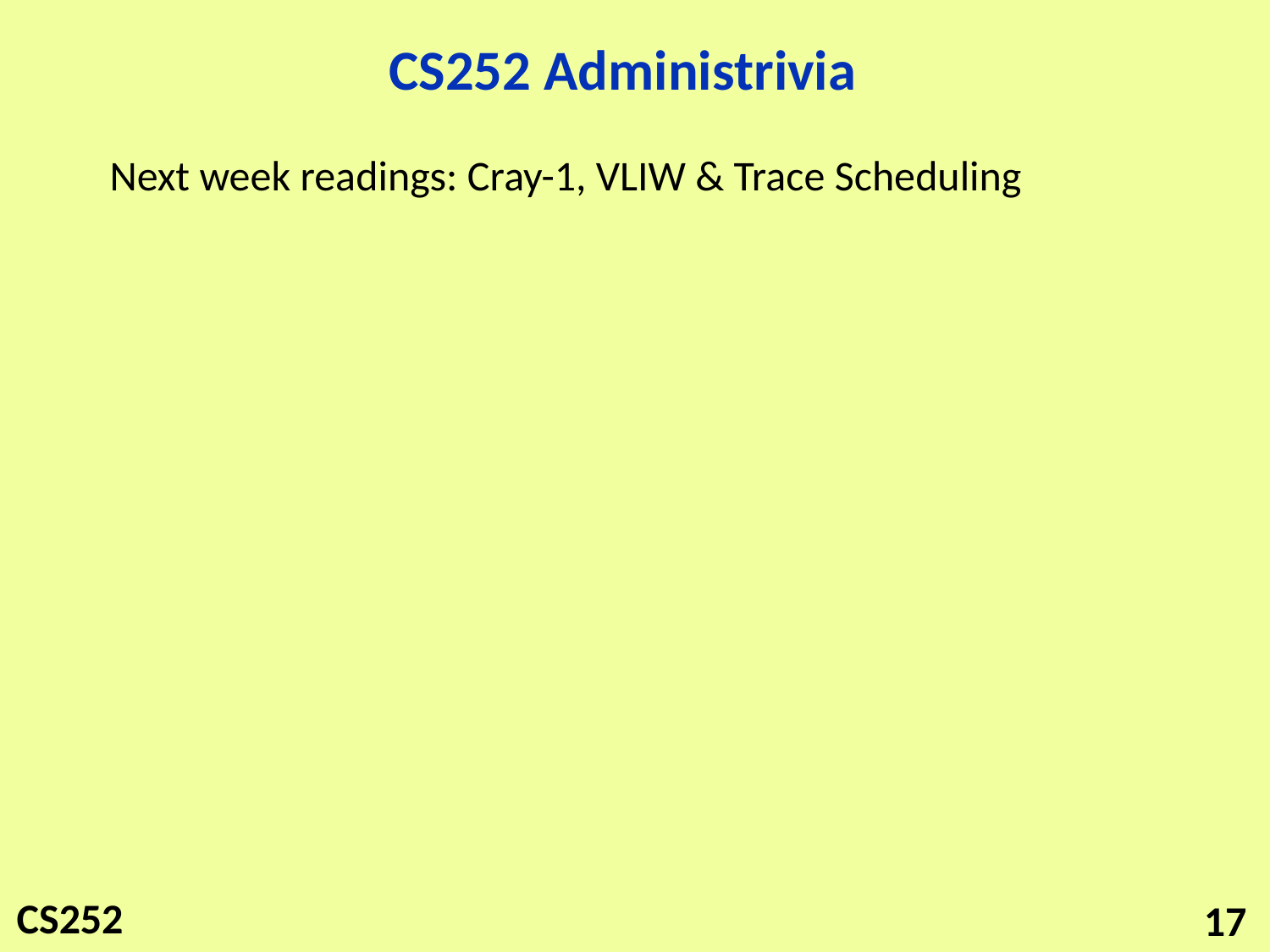

# CS252 Administrivia
Next week readings: Cray-1, VLIW & Trace Scheduling
17